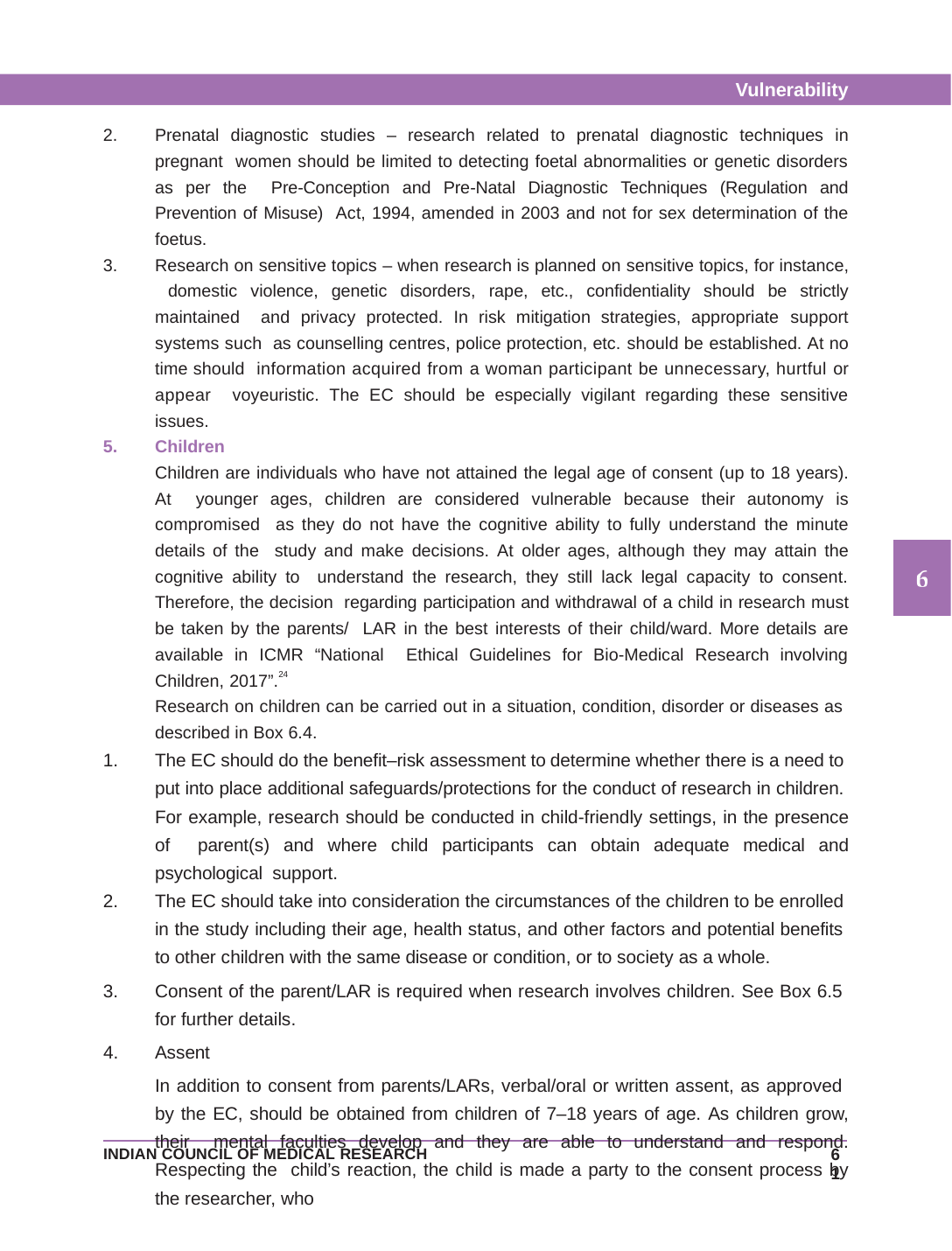

Vulnerability
Prenatal diagnostic studies – research related to prenatal diagnostic techniques in pregnant  women should be limited to detecting foetal abnormalities or genetic disorders as per the  Pre-Conception and Pre-Natal Diagnostic Techniques (Regulation and Prevention of Misuse)  Act, 1994, amended in 2003 and not for sex determination of the foetus.
Research on sensitive topics – when research is planned on sensitive topics, for instance,  domestic violence, genetic disorders, rape, etc., confidentiality should be strictly maintained  and privacy protected. In risk mitigation strategies, appropriate support systems such  as counselling centres, police protection, etc. should be established. At no time should  information acquired from a woman participant be unnecessary, hurtful or appear  voyeuristic. The EC should be especially vigilant regarding these sensitive issues.
Children
Children are individuals who have not attained the legal age of consent (up to 18 years). At  younger ages, children are considered vulnerable because their autonomy is compromised  as they do not have the cognitive ability to fully understand the minute details of the  study and make decisions. At older ages, although they may attain the cognitive ability to  understand the research, they still lack legal capacity to consent. Therefore, the decision  regarding participation and withdrawal of a child in research must be taken by the parents/  LAR in the best interests of their child/ward. More details are available in ICMR “National  Ethical Guidelines for Bio-Medical Research involving Children, 2017”.24
Research on children can be carried out in a situation, condition, disorder or diseases as  described in Box 6.4.
The EC should do the benefit–risk assessment to determine whether there is a need to  put into place additional safeguards/protections for the conduct of research in children.  For example, research should be conducted in child-friendly settings, in the presence of  parent(s) and where child participants can obtain adequate medical and psychological  support.
The EC should take into consideration the circumstances of the children to be enrolled  in the study including their age, health status, and other factors and potential benefits  to other children with the same disease or condition, or to society as a whole.
Consent of the parent/LAR is required when research involves children. See Box 6.5  for further details.
Assent
In addition to consent from parents/LARs, verbal/oral or written assent, as approved  by the EC, should be obtained from children of 7–18 years of age. As children grow, their  mental faculties develop and they are able to understand and respond. Respecting the  child’s reaction, the child is made a party to the consent process by the researcher, who

61
INDIAN COUNCIL OF MEDICAL RESEARCH